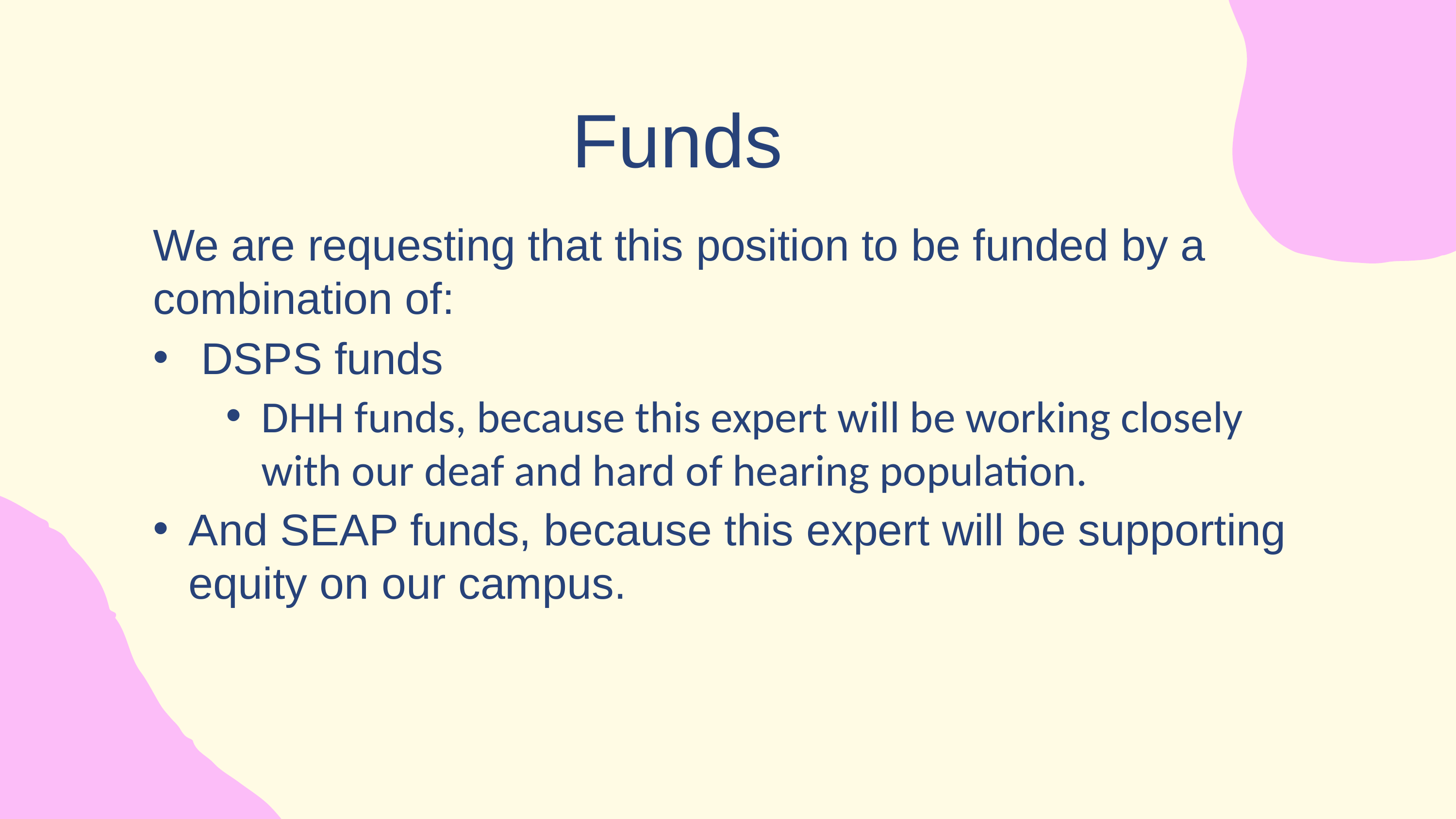

# Funds
We are requesting that this position to be funded by a combination of:
 DSPS funds
DHH funds, because this expert will be working closely with our deaf and hard of hearing population.
And SEAP funds, because this expert will be supporting equity on our campus.